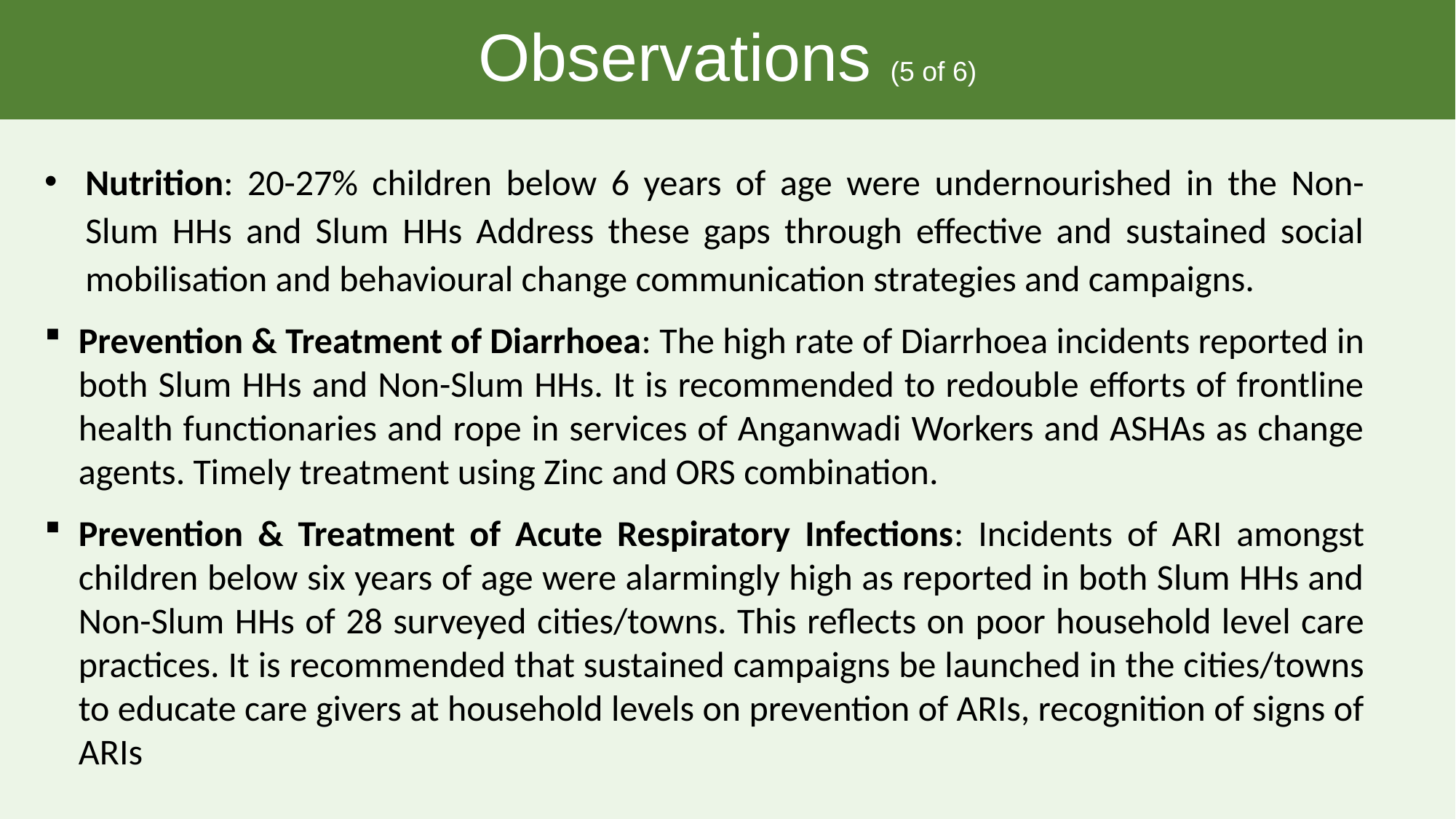

# Observations (5 of 6)
Nutrition: 20-27% children below 6 years of age were undernourished in the Non-Slum HHs and Slum HHs Address these gaps through effective and sustained social mobilisation and behavioural change communication strategies and campaigns.
Prevention & Treatment of Diarrhoea: The high rate of Diarrhoea incidents reported in both Slum HHs and Non-Slum HHs. It is recommended to redouble efforts of frontline health functionaries and rope in services of Anganwadi Workers and ASHAs as change agents. Timely treatment using Zinc and ORS combination.
Prevention & Treatment of Acute Respiratory Infections: Incidents of ARI amongst children below six years of age were alarmingly high as reported in both Slum HHs and Non-Slum HHs of 28 surveyed cities/towns. This reflects on poor household level care practices. It is recommended that sustained campaigns be launched in the cities/towns to educate care givers at household levels on prevention of ARIs, recognition of signs of ARIs